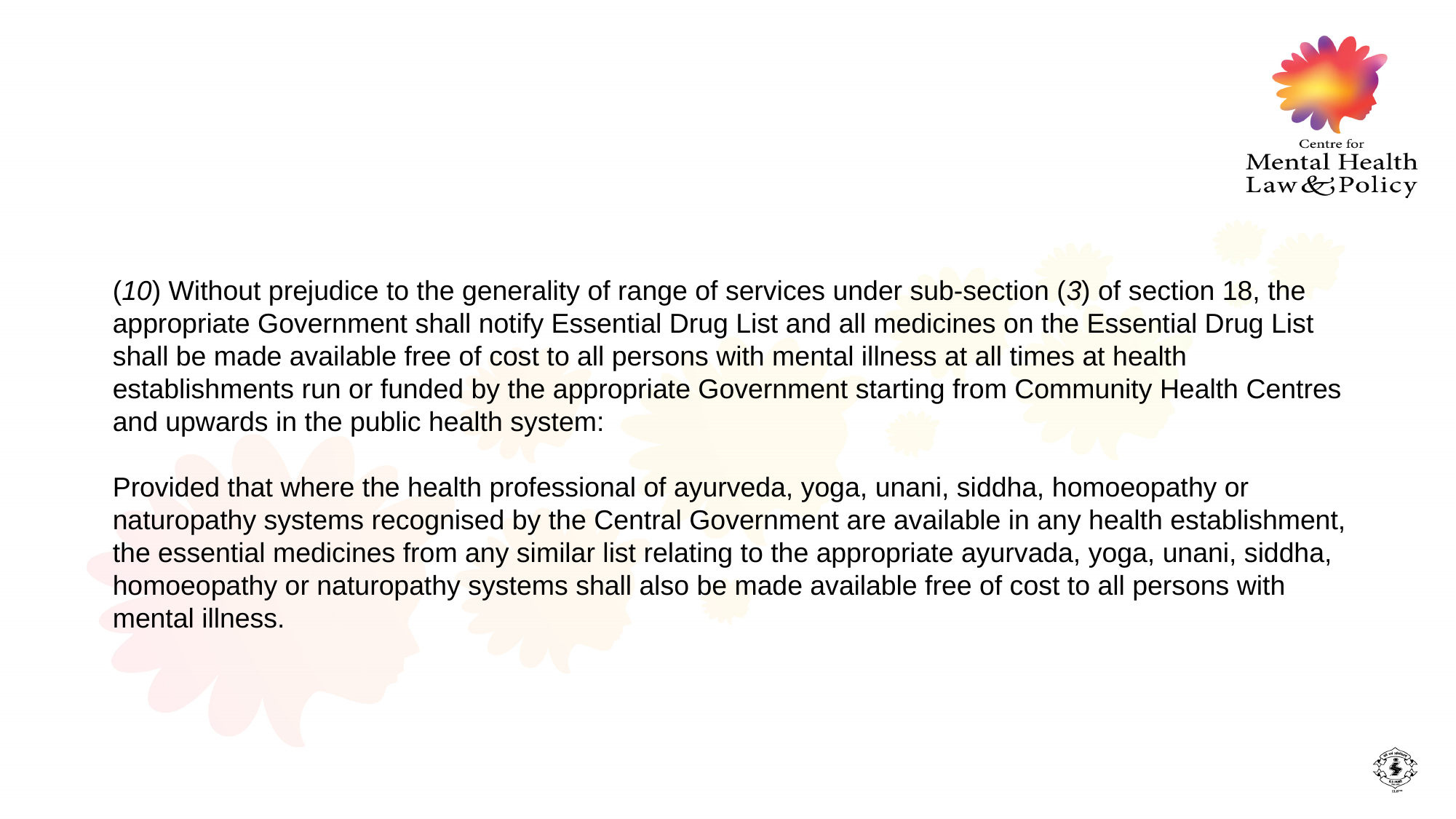

(10) Without prejudice to the generality of range of services under sub-section (3) of section 18, the appropriate Government shall notify Essential Drug List and all medicines on the Essential Drug List shall be made available free of cost to all persons with mental illness at all times at health establishments run or funded by the appropriate Government starting from Community Health Centres and upwards in the public health system:

Provided that where the health professional of ayurveda, yoga, unani, siddha, homoeopathy or naturopathy systems recognised by the Central Government are available in any health establishment, the essential medicines from any similar list relating to the appropriate ayurvada, yoga, unani, siddha, homoeopathy or naturopathy systems shall also be made available free of cost to all persons with mental illness.